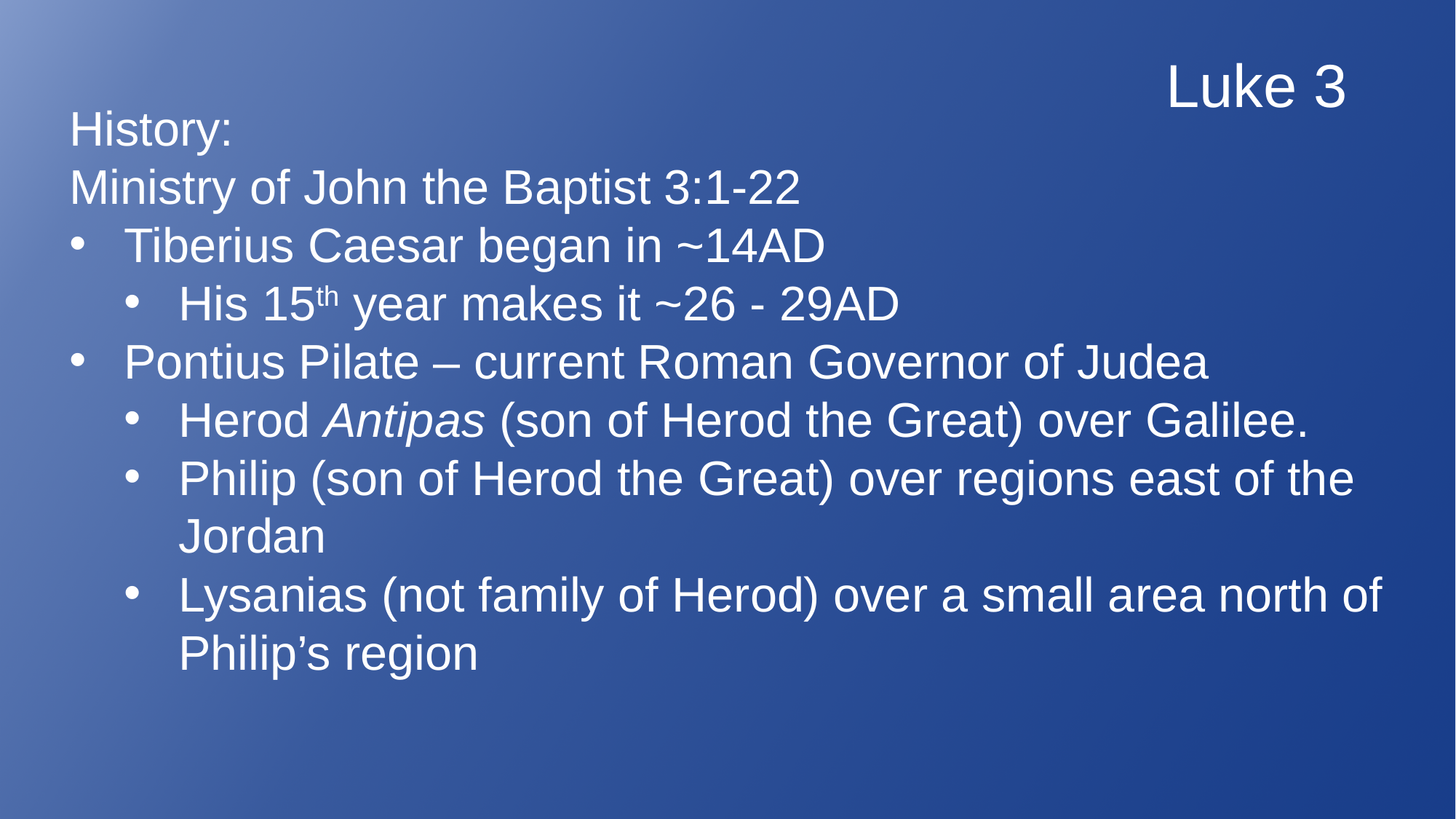

Luke 3
History:
Ministry of John the Baptist 3:1-22
Tiberius Caesar began in ~14AD
His 15th year makes it ~26 - 29AD
Pontius Pilate – current Roman Governor of Judea
Herod Antipas (son of Herod the Great) over Galilee.
Philip (son of Herod the Great) over regions east of the Jordan
Lysanias (not family of Herod) over a small area north of Philip’s region